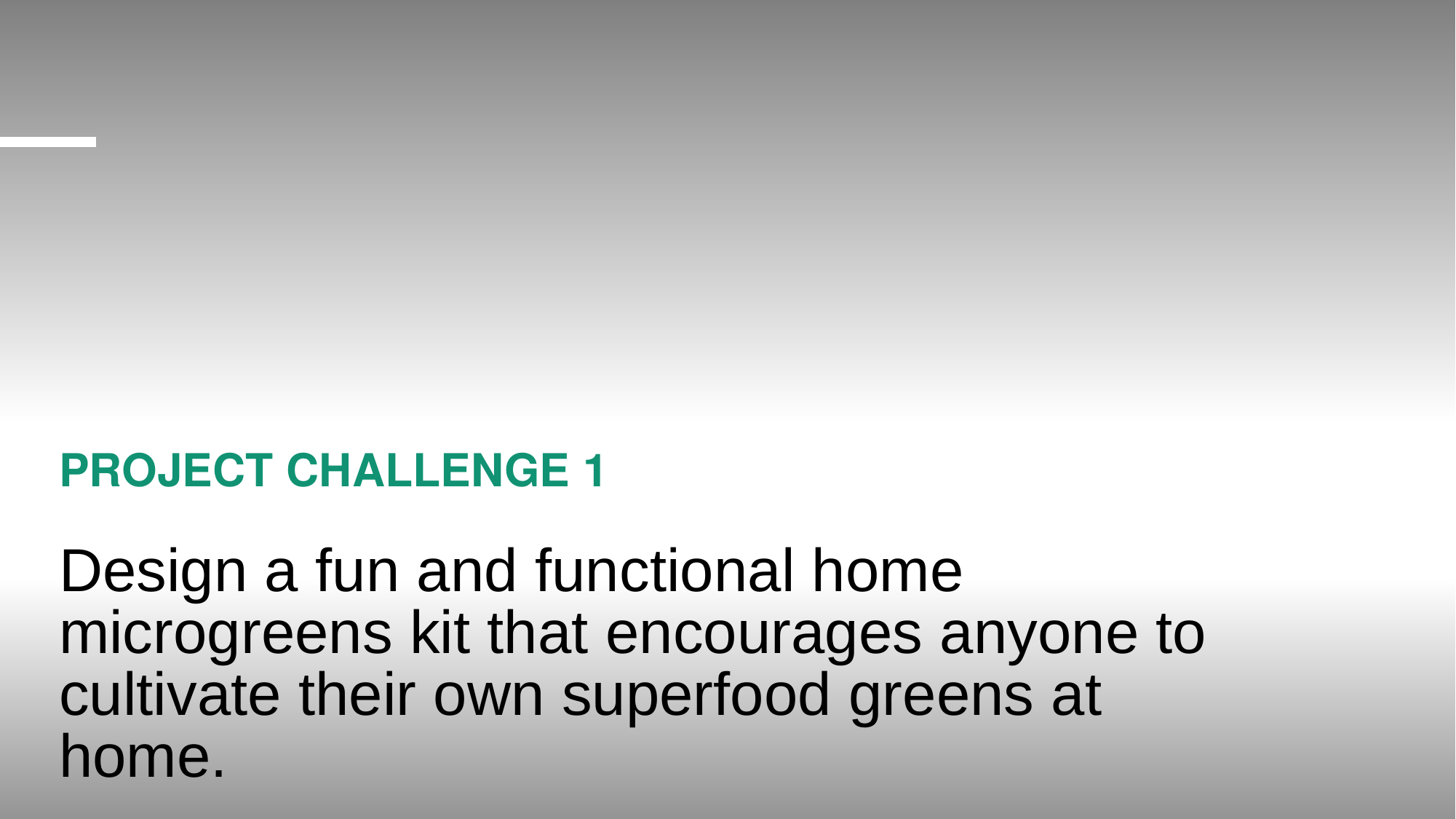

# Project challenge 1 Design a fun and functional home microgreens kit that encourages anyone to cultivate their own superfood greens at home.